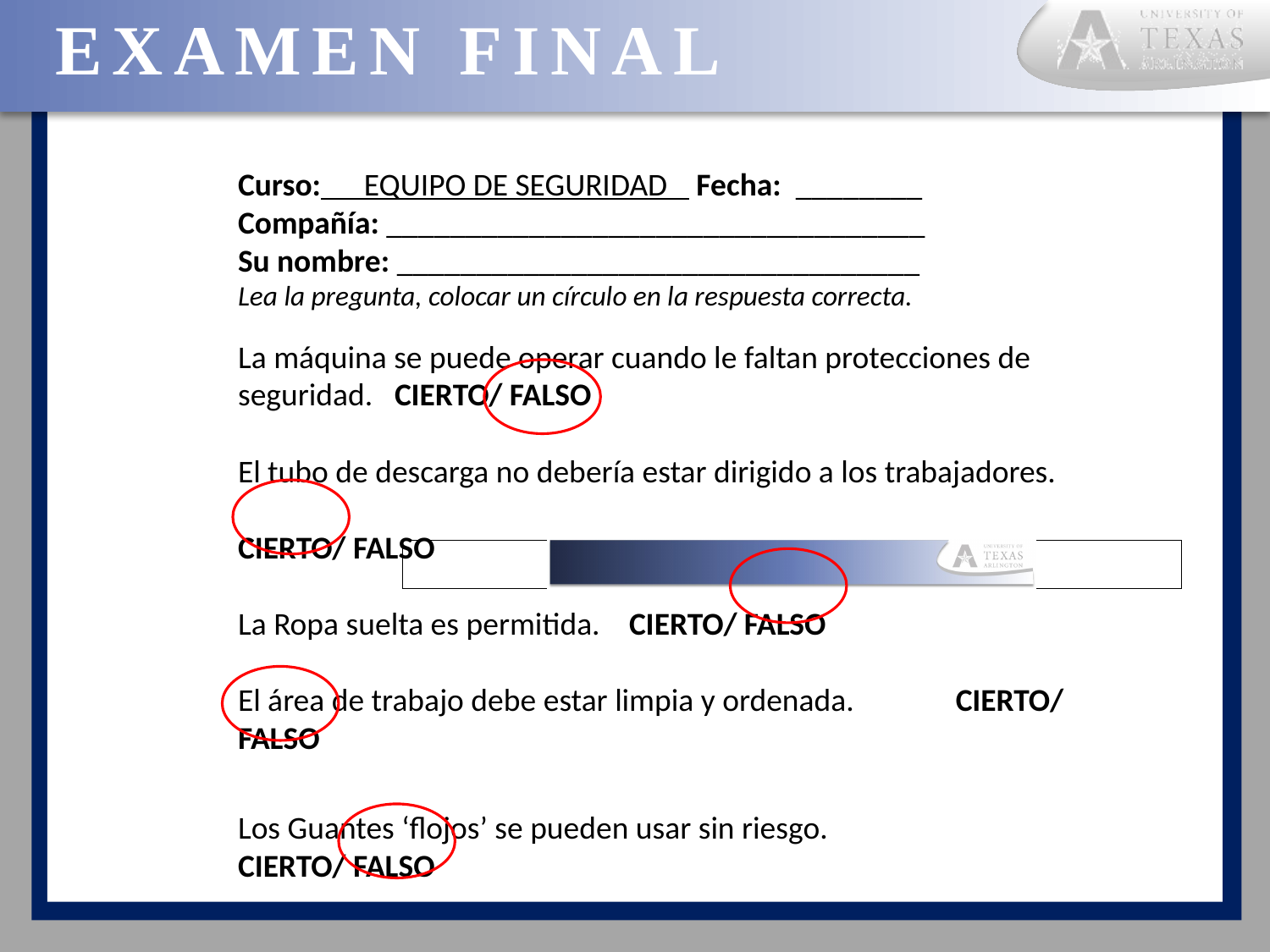

# EXAMEN Final
Curso:      EQUIPO DE SEGURIDAD    Fecha:  ________
Compañía: __________________________________
Su nombre: _________________________________
Lea la pregunta, colocar un círculo en la respuesta correcta.
La máquina se puede operar cuando le faltan protecciones de seguridad.   CIERTO/ FALSO

El tubo de descarga no debería estar dirigido a los trabajadores.
CIERTO/ FALSO

La Ropa suelta es permitida.    CIERTO/ FALSO

El área de trabajo debe estar limpia y ordenada.              CIERTO/ FALSO

Los Guantes ‘flojos’ se pueden usar sin riesgo.                  CIERTO/ FALSO